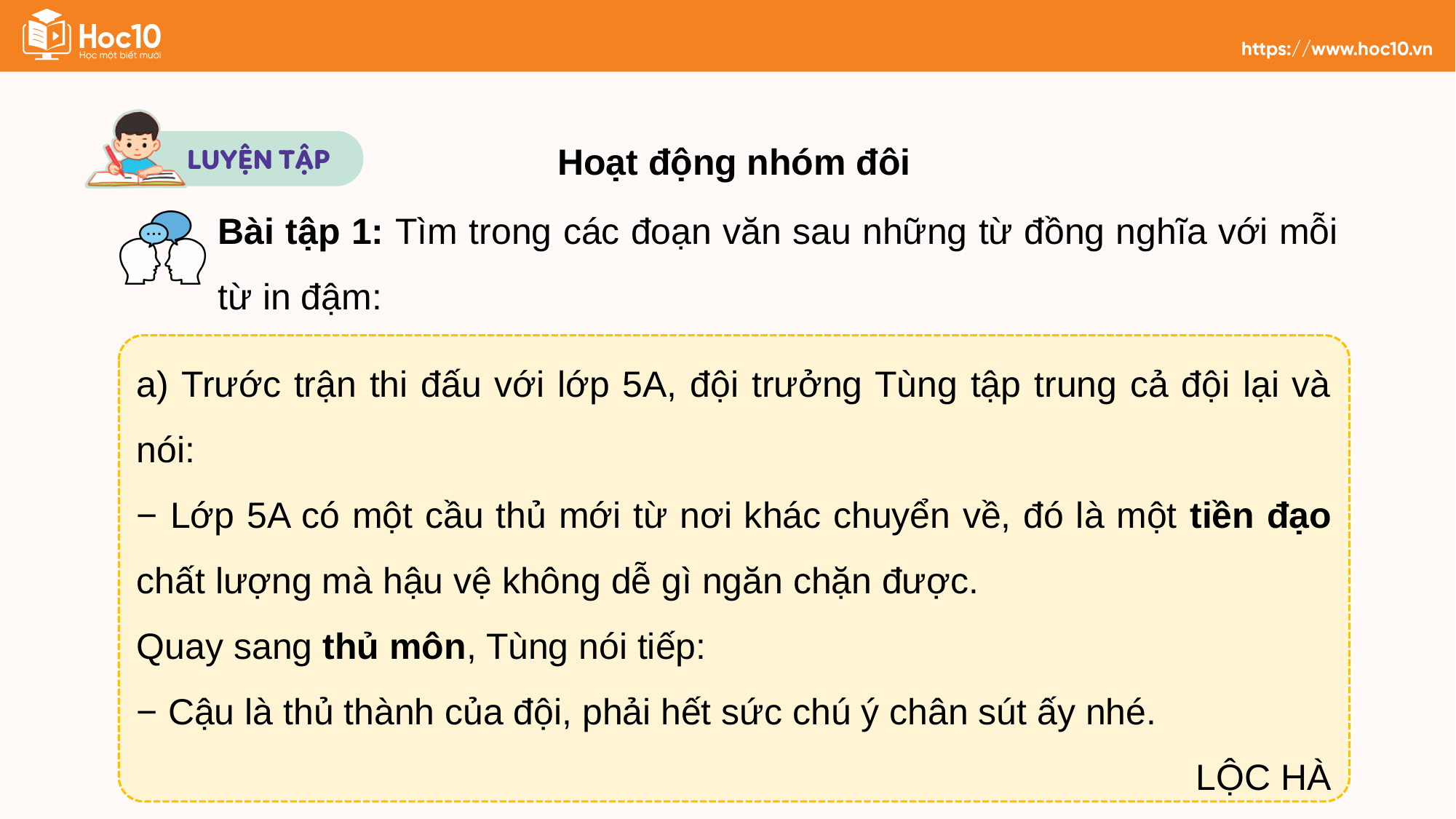

Hoạt động nhóm đôi
Bài tập 1: Tìm trong các đoạn văn sau những từ đồng nghĩa với mỗi từ in đậm:

a) Trước trận thi đấu với lớp 5A, đội trưởng Tùng tập trung cả đội lại và nói:
− Lớp 5A có một cầu thủ mới từ nơi khác chuyển về, đó là một tiền đạo chất lượng mà hậu vệ không dễ gì ngăn chặn được.
Quay sang thủ môn, Tùng nói tiếp:
− Cậu là thủ thành của đội, phải hết sức chú ý chân sút ấy nhé.
LỘC HÀ